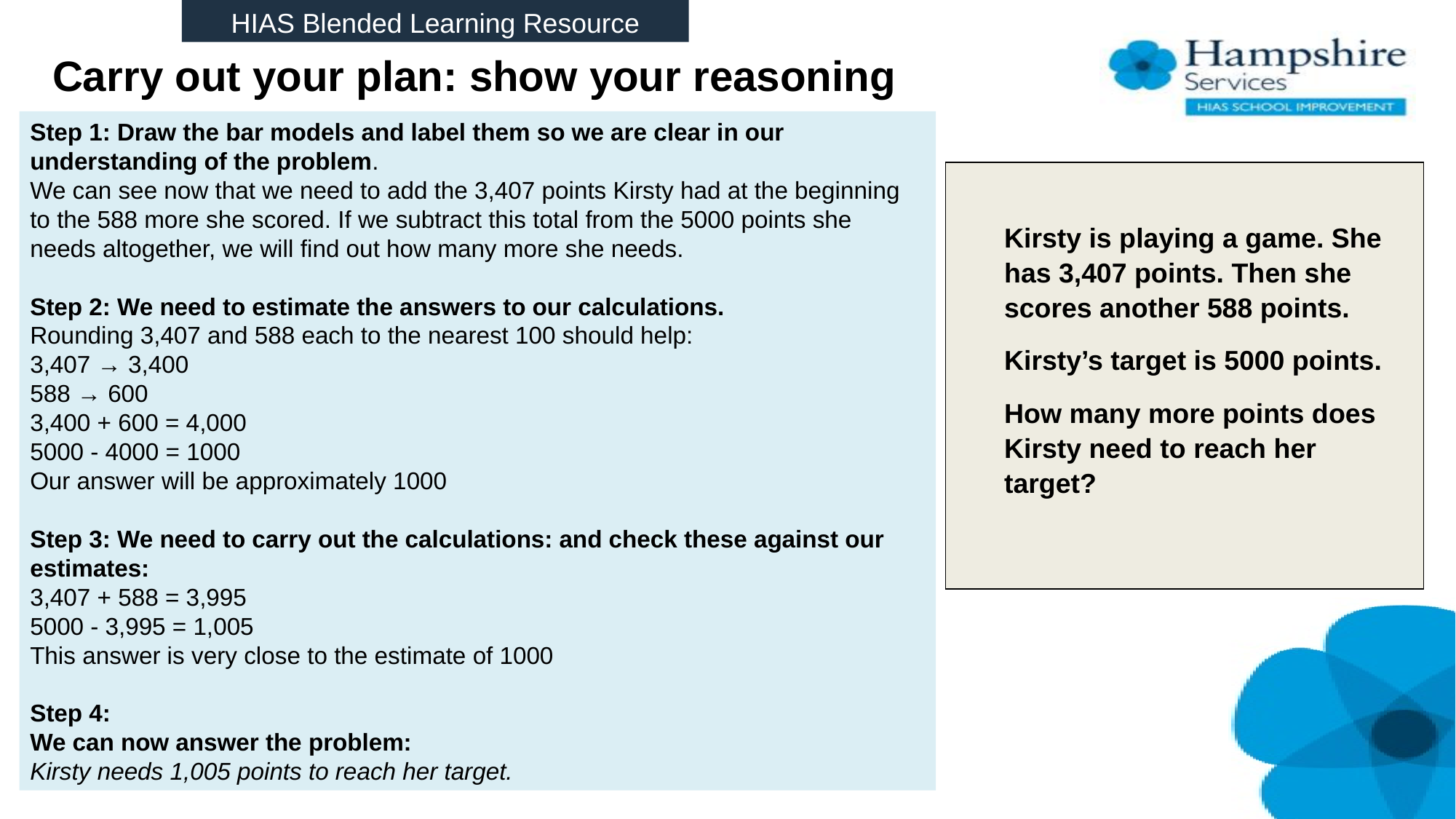

HIAS Blended Learning Resource
# Carry out your plan: show your reasoning
Step 1: Draw the bar models and label them so we are clear in our understanding of the problem.
We can see now that we need to add the 3,407 points Kirsty had at the beginning to the 588 more she scored. If we subtract this total from the 5000 points she needs altogether, we will find out how many more she needs.

Step 2: We need to estimate the answers to our calculations.
Rounding 3,407 and 588 each to the nearest 100 should help:
3,407 → 3,400
588 → 600
3,400 + 600 = 4,000
5000 - 4000 = 1000
Our answer will be approximately 1000

Step 3: We need to carry out the calculations: and check these against our estimates:
3,407 + 588 = 3,995
5000 - 3,995 = 1,005
This answer is very close to the estimate of 1000

Step 4:
We can now answer the problem:
Kirsty needs 1,005 points to reach her target.

Kirsty is playing a game. She has 3,407 points. Then she scores another 588 points.
Kirsty’s target is 5000 points.
How many more points does Kirsty need to reach her target?